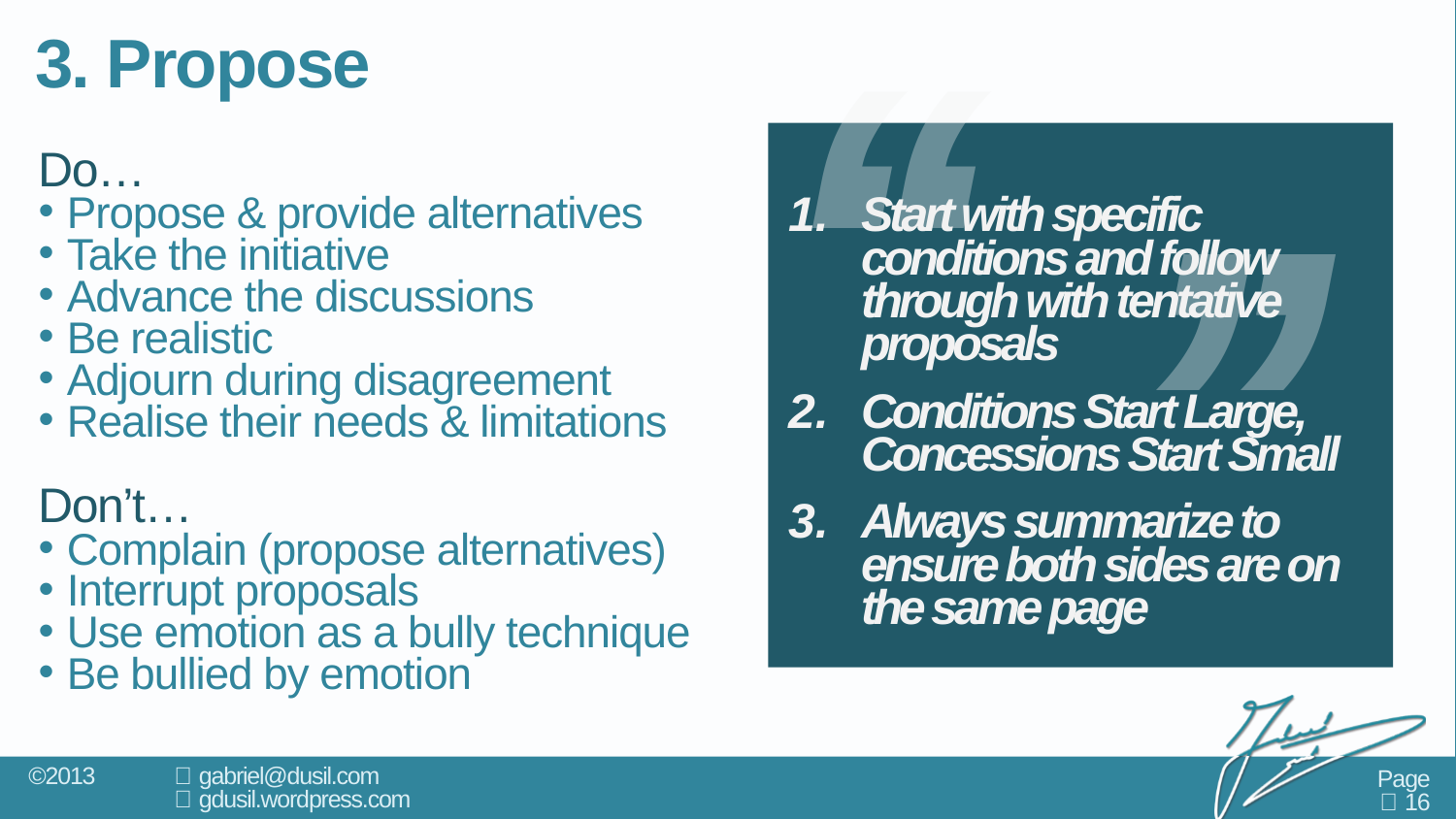

# 3. Propose
‘‘
’’
Do…
Propose & provide alternatives
Take the initiative
Advance the discussions
Be realistic
Adjourn during disagreement
Realise their needs & limitations
Don’t…
Complain (propose alternatives)
Interrupt proposals
Use emotion as a bully technique
Be bullied by emotion
Start with specific conditions and follow through with tentative proposals
Conditions Start Large, Concessions Start Small
Always summarize to ensure both sides are on the same page